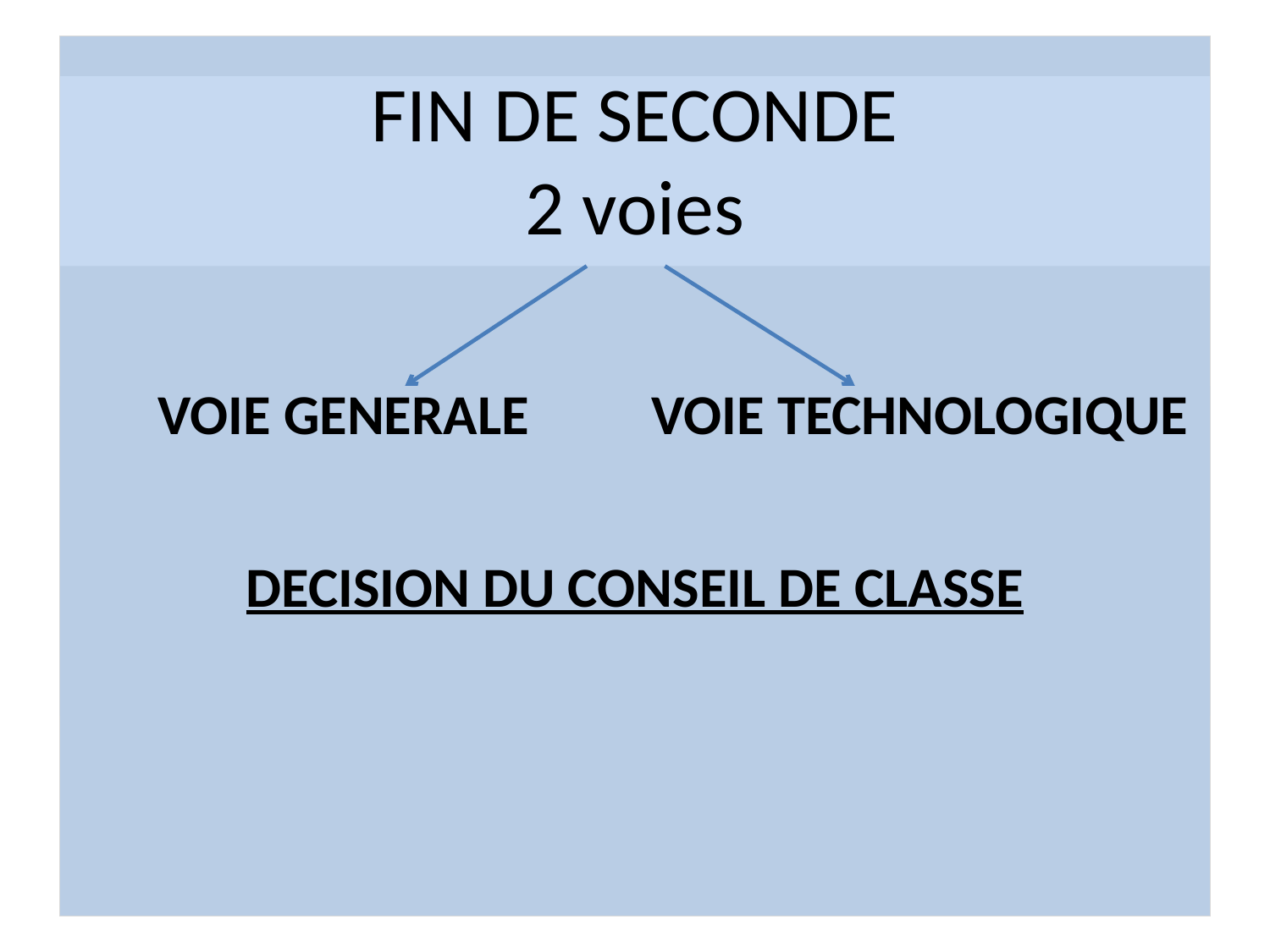

# FIN DE SECONDE 2 voies

DECISION DU CONSEIL DE CLASSE
| VOIE GENERALE | VOIE TECHNOLOGIQUE |
| --- | --- |